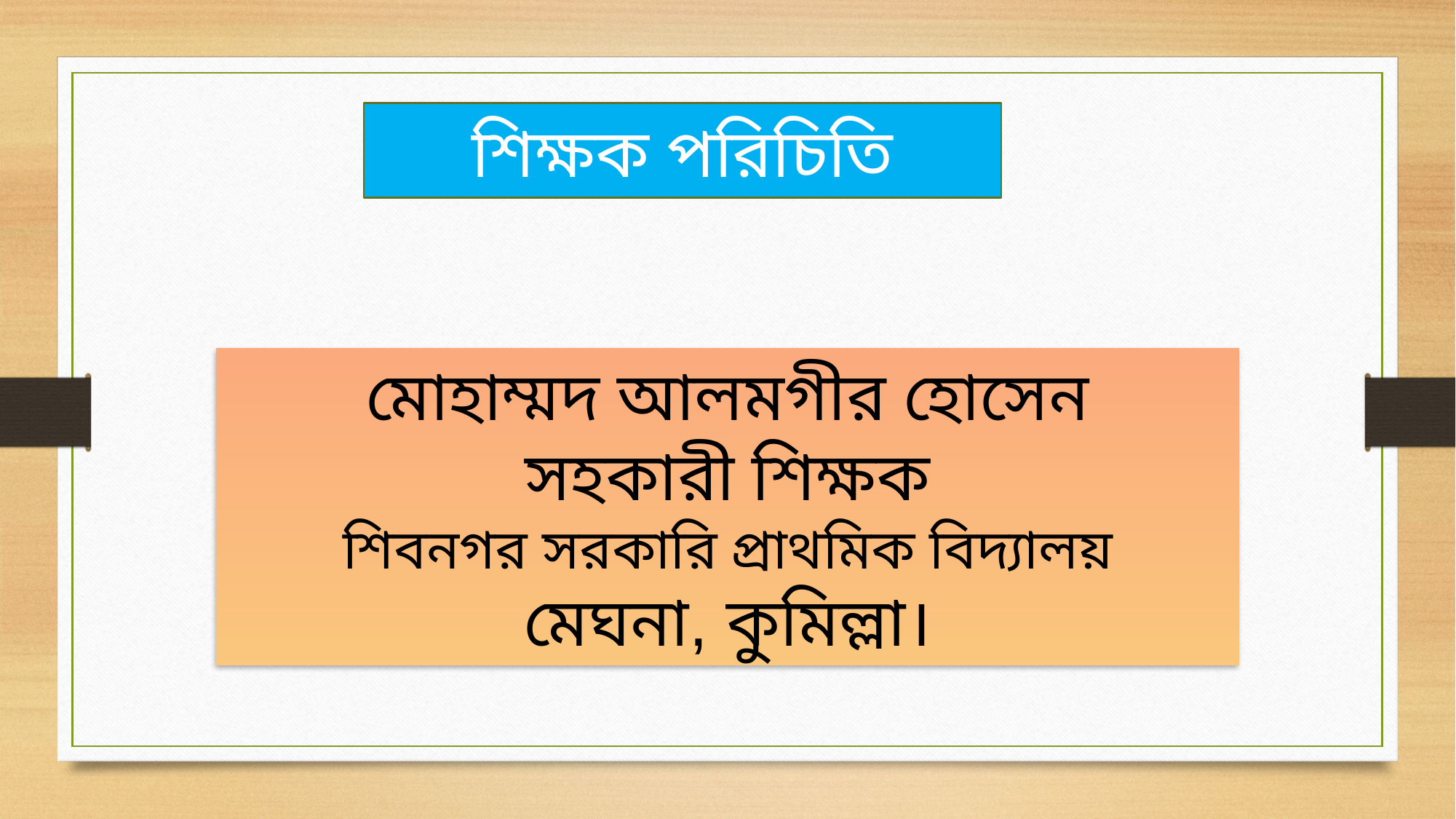

শিক্ষক পরিচিতি
মোহাম্মদ আলমগীর হোসেন
সহকারী শিক্ষক
শিবনগর সরকারি প্রাথমিক বিদ্যালয়
মেঘনা, কুমিল্লা।